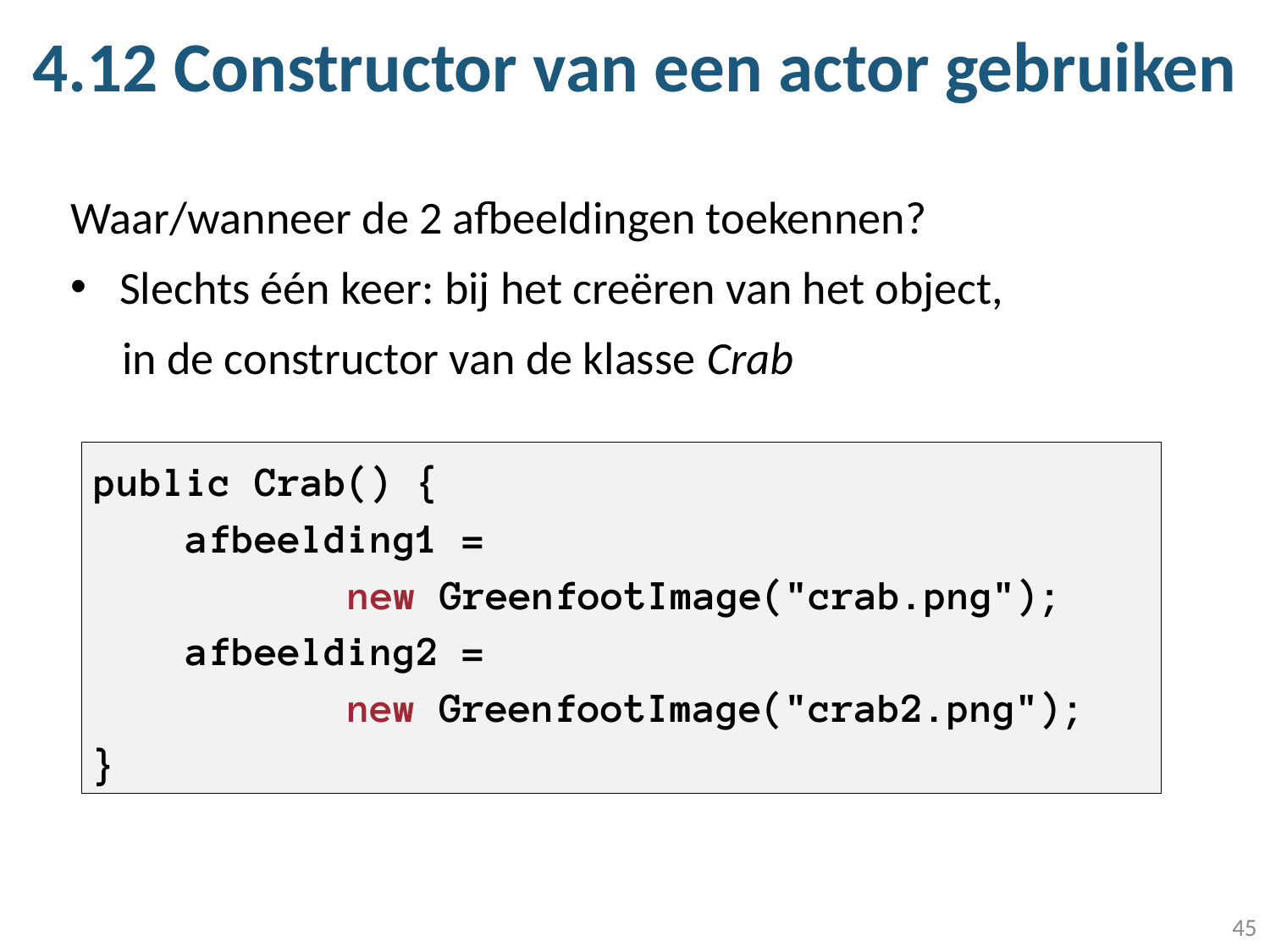

# 4.12 Constructor van een actor gebruiken
Waar/wanneer de 2 afbeeldingen toekennen?
Slechts één keer: bij het creëren van het object,
     in de constructor van de klasse Crab
public Crab() {
    afbeelding1 =
		new GreenfootImage("crab.png");
    afbeelding2 =
           new GreenfootImage("crab2.png");
}
45